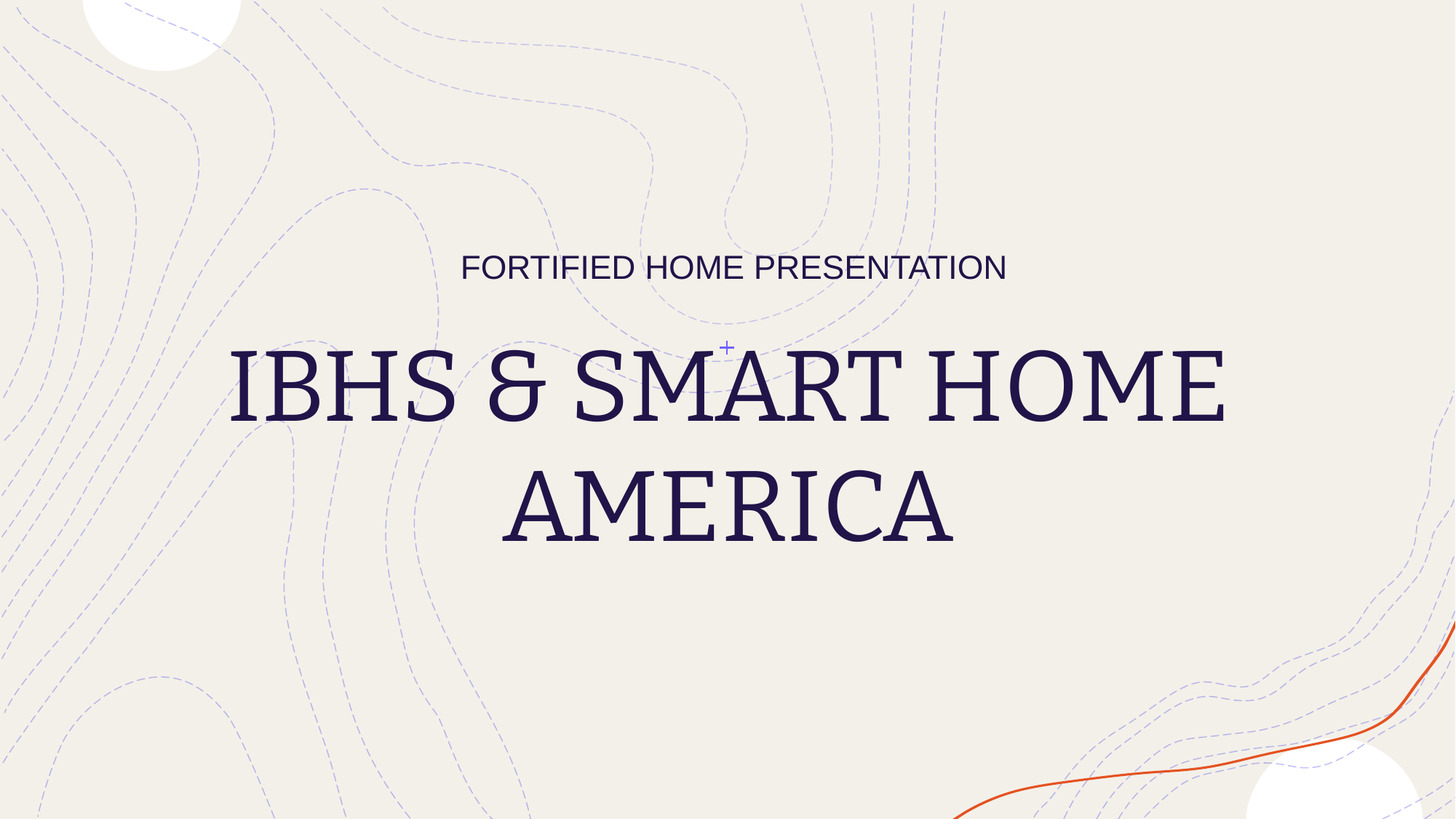

FORTIFIED HOME PRESENTATION
# IBHS & SMART HOME AMERICA